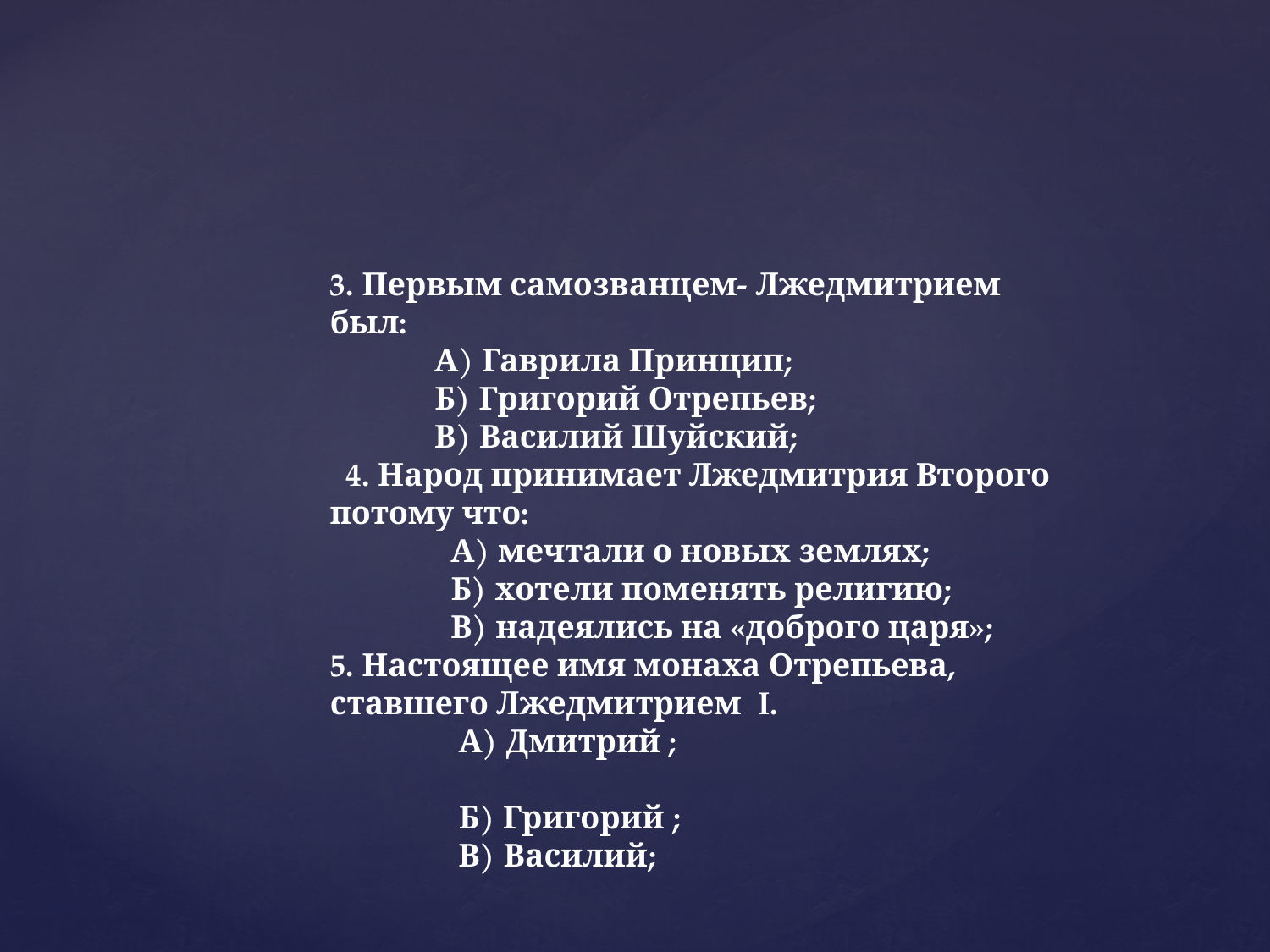

3. Первым самозванцем- Лжедмитрием был:
             А) Гаврила Принцип;
             Б) Григорий Отрепьев;
             В) Василий Шуйский;
  4. Народ принимает Лжедмитрия Второго потому что:
               А) мечтали о новых землях;
               Б) хотели поменять религию;
               В) надеялись на «доброго царя»;           5. Настоящее имя монаха Отрепьева, ставшего Лжедмитрием  I.
                А) Дмитрий ;
                Б) Григорий ;
                В) Василий;